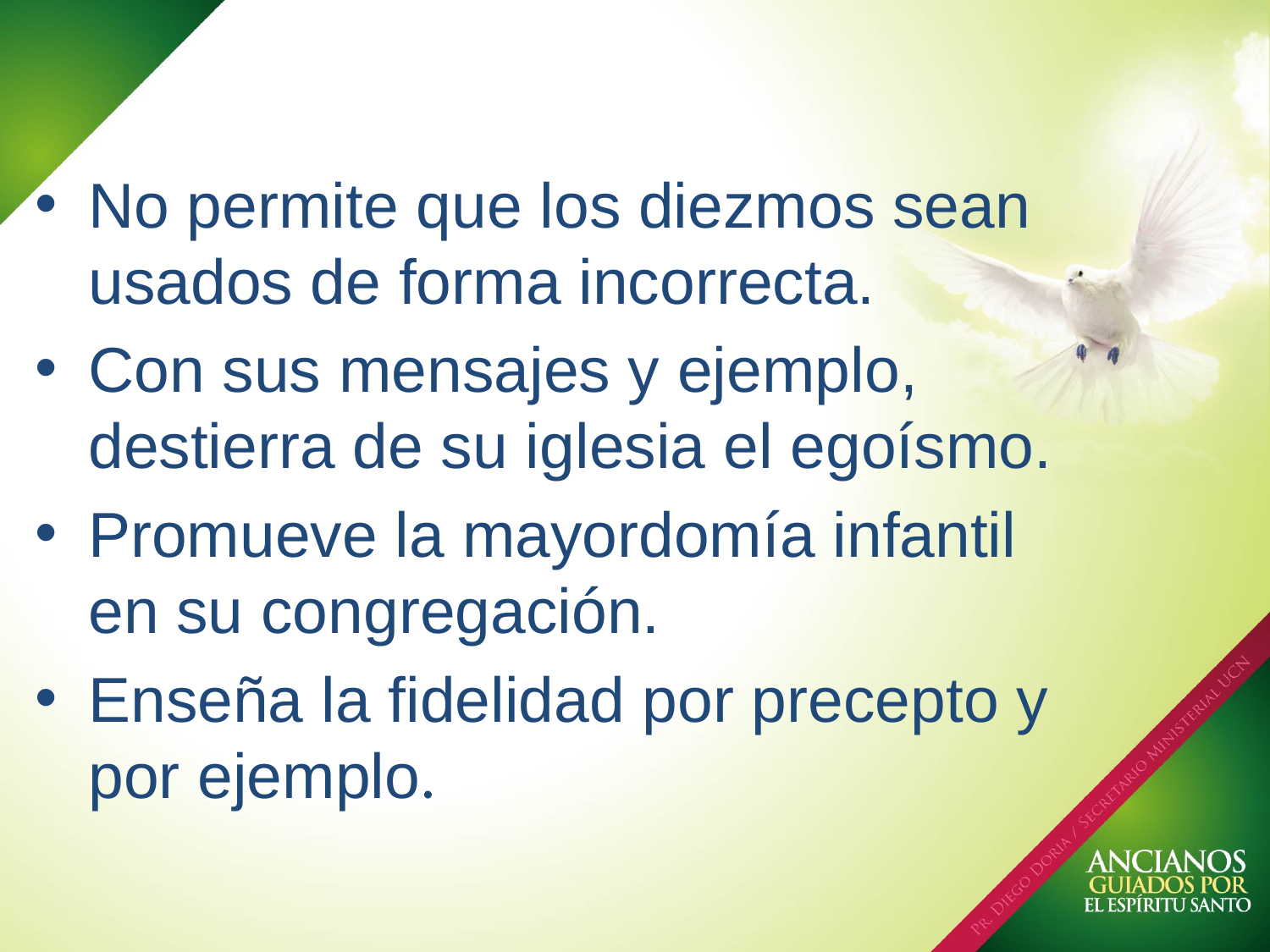

No permite que los diezmos sean usados de forma incorrecta.
Con sus mensajes y ejemplo, destierra de su iglesia el egoísmo.
Promueve la mayordomía infantil en su congregación.
Enseña la fidelidad por precepto y por ejemplo.